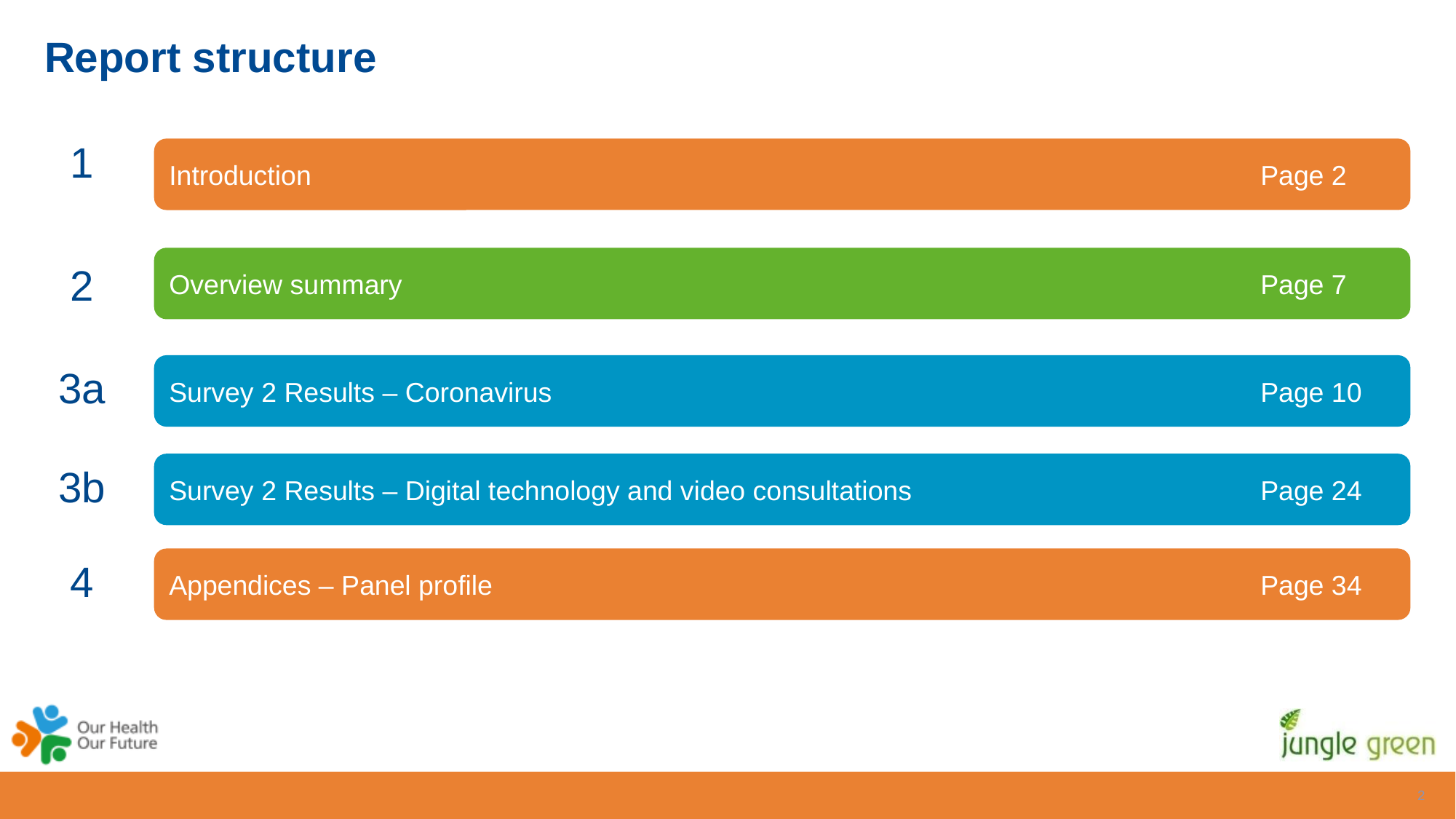

Report structure
1
Introduction									Page 2
Overview summary								Page 7
2
3a
Survey 2 Results – Coronavirus							Page 10
3b
Survey 2 Results – Digital technology and video consultations				Page 24
4
Appendices – Panel profile								Page 34
2